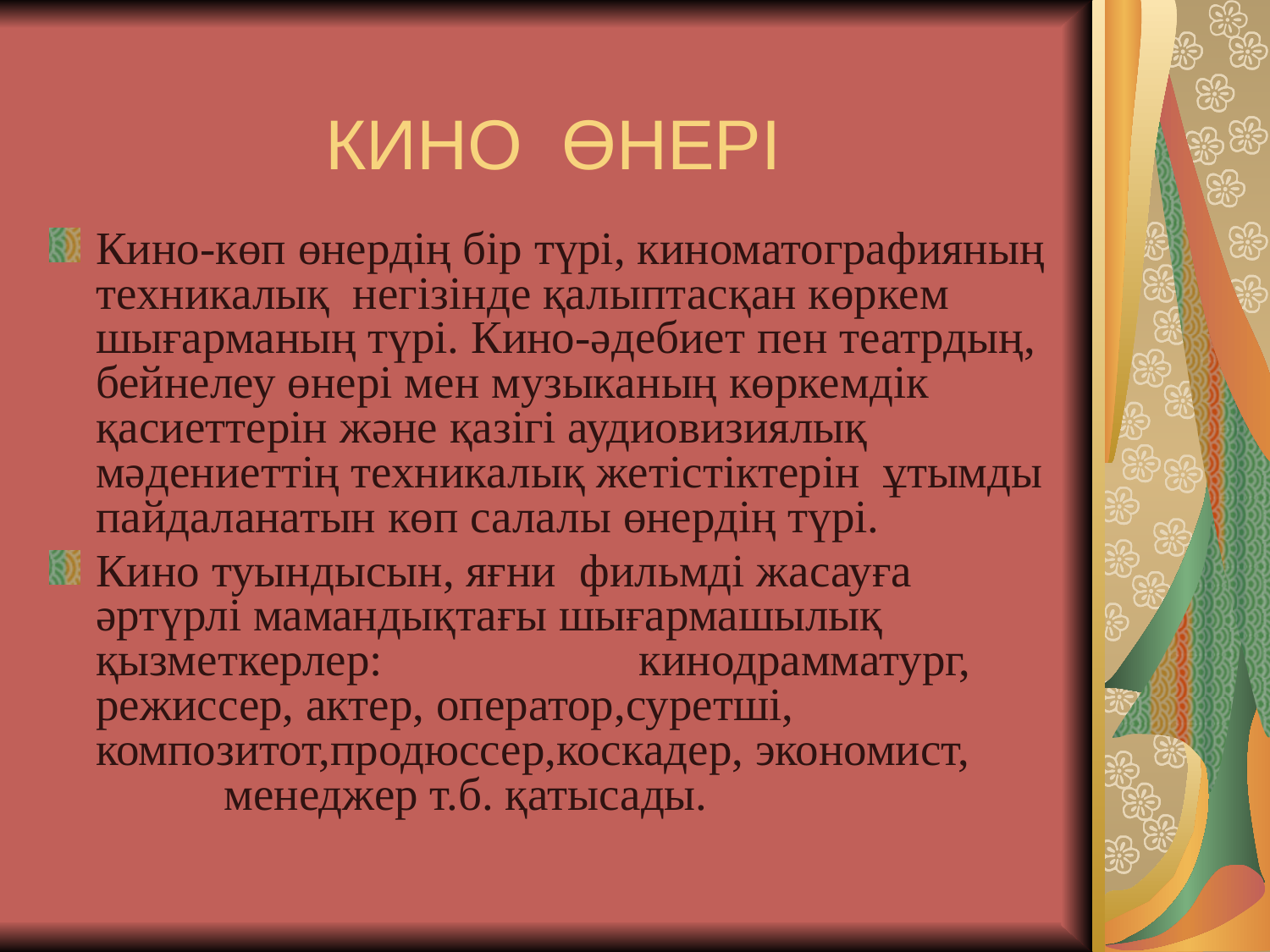

КИНО  ӨНЕРІ
Кино-көп өнердің бір түрі, киноматографияның техникалық  негізінде қалыптасқан көркем шығарманың түрі. Кино-әдебиет пен театрдың, бейнелеу өнері мен музыканың көркемдік қасиеттерін және қазігі аудиовизиялық мәдениеттің техникалық жетістіктерін  ұтымды пайдаланатын көп салалы өнердің түрі.
Кино туындысын, яғни  фильмді жасауға әртүрлі мамандықтағы шығармашылық  қызметкерлер:                      кинодрамматург, режиссер, актер, оператор,суретші, композитот,продюссер,коскадер, экономист,                  менеджер т.б. қатысады.